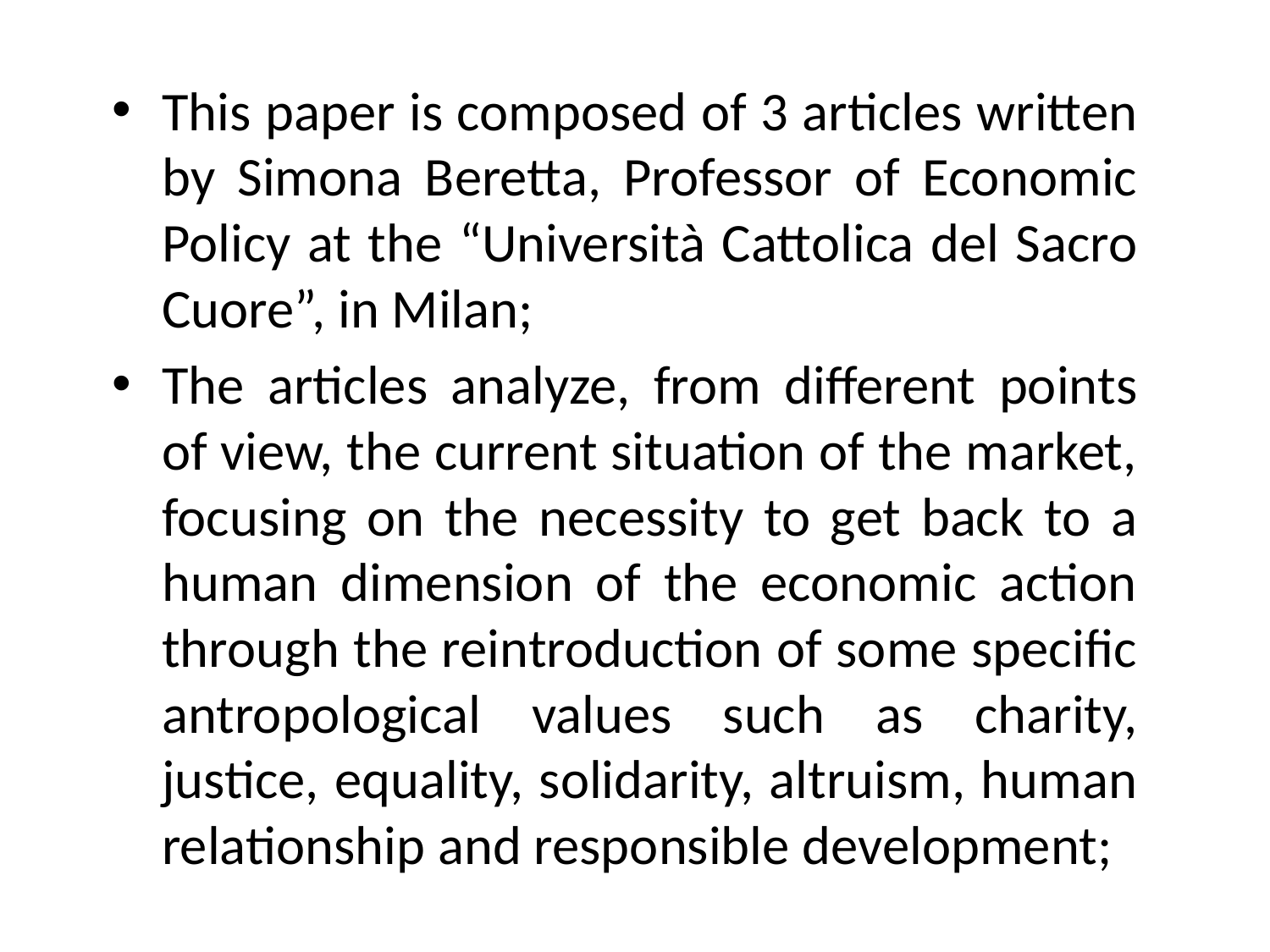

This paper is composed of 3 articles written by Simona Beretta, Professor of Economic Policy at the “Università Cattolica del Sacro Cuore”, in Milan;
The articles analyze, from different points of view, the current situation of the market, focusing on the necessity to get back to a human dimension of the economic action through the reintroduction of some specific antropological values such as charity, justice, equality, solidarity, altruism, human relationship and responsible development;